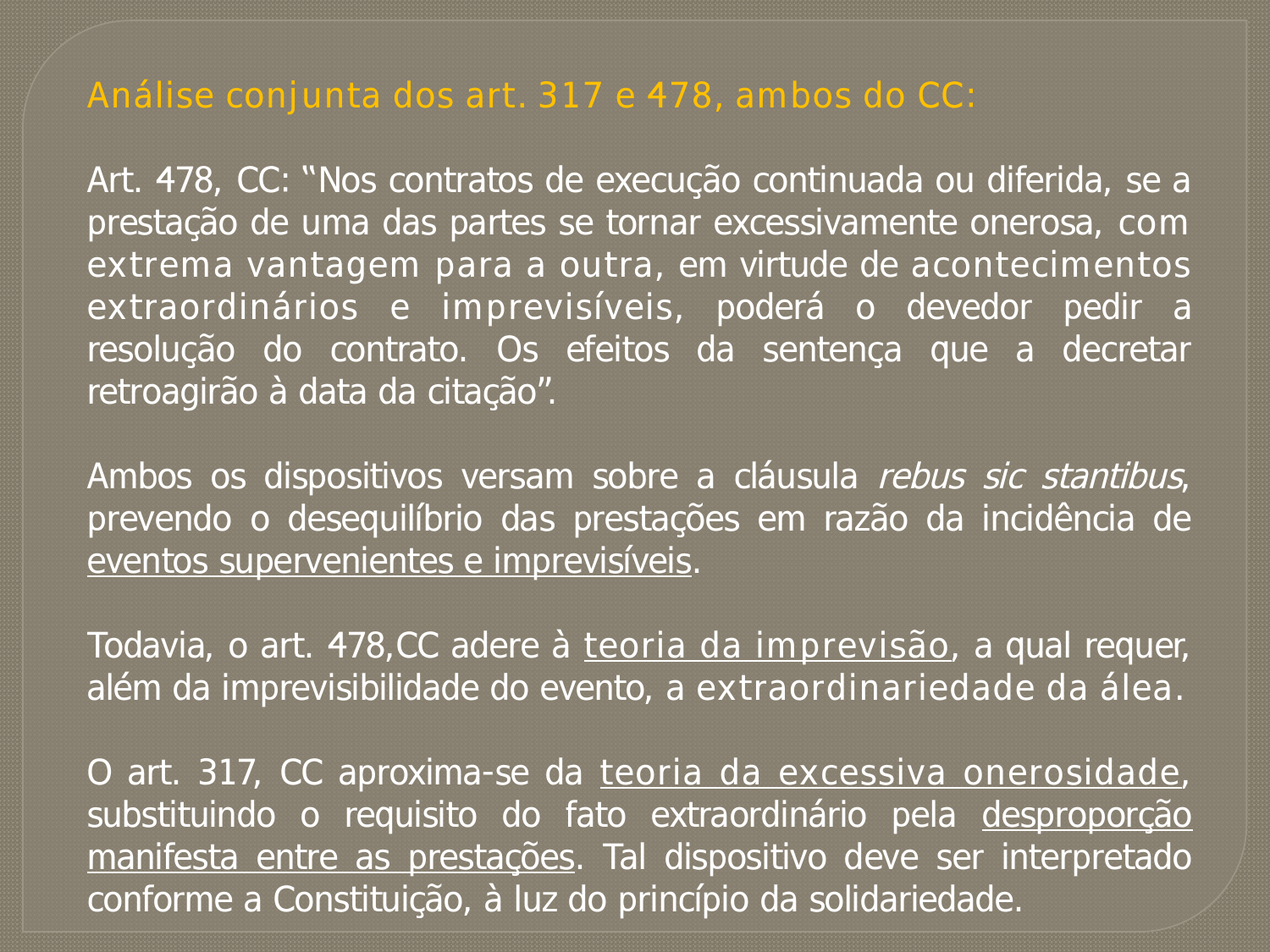

Análise conjunta dos art. 317 e 478, ambos do CC:

Art. 478, CC: “Nos contratos de execução continuada ou diferida, se a prestação de uma das partes se tornar excessivamente onerosa, com extrema vantagem para a outra, em virtude de acontecimentos extraordinários e imprevisíveis, poderá o devedor pedir a resolução do contrato. Os efeitos da sentença que a decretar retroagirão à data da citação”.

Ambos os dispositivos versam sobre a cláusula rebus sic stantibus, prevendo o desequilíbrio das prestações em razão da incidência de eventos supervenientes e imprevisíveis.

Todavia, o art. 478,CC adere à teoria da imprevisão, a qual requer, além da imprevisibilidade do evento, a extraordinariedade da álea.

O art. 317, CC aproxima-se da teoria da excessiva onerosidade, substituindo o requisito do fato extraordinário pela desproporção manifesta entre as prestações. Tal dispositivo deve ser interpretado conforme a Constituição, à luz do princípio da solidariedade.